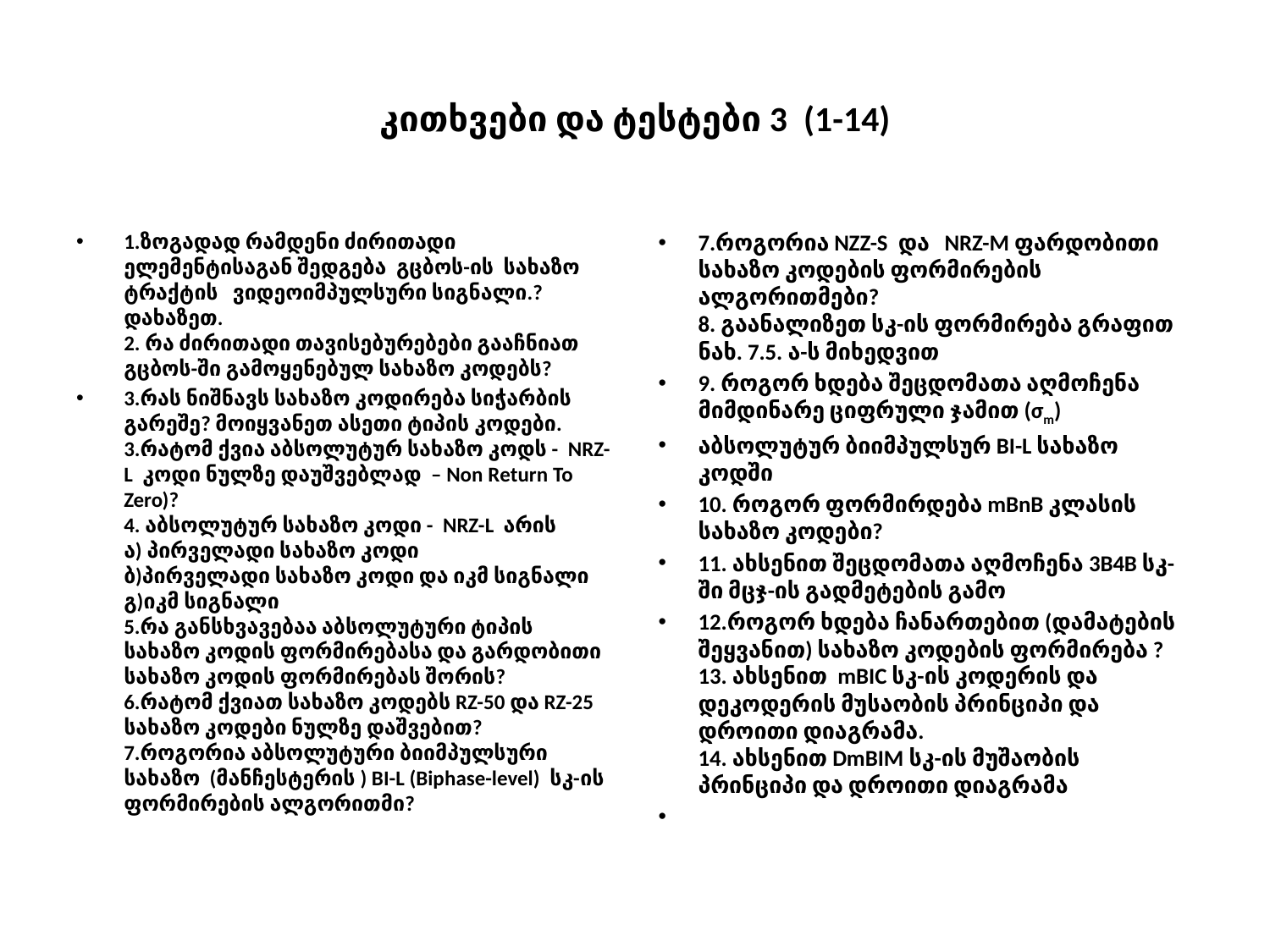

# კითხვები და ტესტები 3  (1-14)
1.ზოგადად რამდენი ძირითადი ელემენტისაგან შედგება  გცბოს-ის  სახაზო ტრაქტის   ვიდეოიმპულსური სიგნალი.? დახაზეთ.
2. რა ძირითადი თავისებურებები გააჩნიათ გცბოს-ში გამოყენებულ სახაზო კოდებს?
3.რას ნიშნავს სახაზო კოდირება სიჭარბის გარეშე? მოიყვანეთ ასეთი ტიპის კოდები.
3.რატომ ქვია აბსოლუტურ სახაზო კოდს -  NRZ-L  კოდი ნულზე დაუშვებლად  – Non Return To Zero)?
4. აბსოლუტურ სახაზო კოდი -  NRZ-L  არის
ა) პირველადი სახაზო კოდი
ბ)პირველადი სახაზო კოდი და იკმ სიგნალი
გ)იკმ სიგნალი
5.რა განსხვავებაა აბსოლუტური ტიპის სახაზო კოდის ფორმირებასა და გარდობითი სახაზო კოდის ფორმირებას შორის?
6.რატომ ქვიათ სახაზო კოდებს RZ-50 და RZ-25 სახაზო კოდები ნულზე დაშვებით?
7.როგორია აბსოლუტური ბიიმპულსური სახაზო  (მანჩესტერის ) ВI-L (Biphase-level)  სკ-ის ფორმირების ალგორითმი?

7.როგორია NZZ-S  და   NRZ-M ფარდობითი სახაზო კოდების ფორმირების ალგორითმები?
8. გაანალიზეთ სკ-ის ფორმირება გრაფით ნახ. 7.5. ა-ს მიხედვით
9. როგორ ხდება შეცდომათა აღმოჩენა მიმდინარე ციფრული ჯამით (σm)
აბსოლუტურ ბიიმპულსურ BI-L სახაზო კოდში
10. როგორ ფორმირდება mBnB კლასის სახაზო კოდები?
11. ახსენით შეცდომათა აღმოჩენა 3В4В სკ-ში მცჯ-ის გადმეტების გამო
12.როგორ ხდება ჩანართებით (დამატების შეყვანით) სახაზო კოდების ფორმირება ?
13. ახსენით  mВIС სკ-ის კოდერის და დეკოდერის მუსაობის პრინციპი და დროითი დიაგრამა.
14. ახსენით DmВIМ სკ-ის მუშაობის პრინციპი და დროითი დიაგრამა